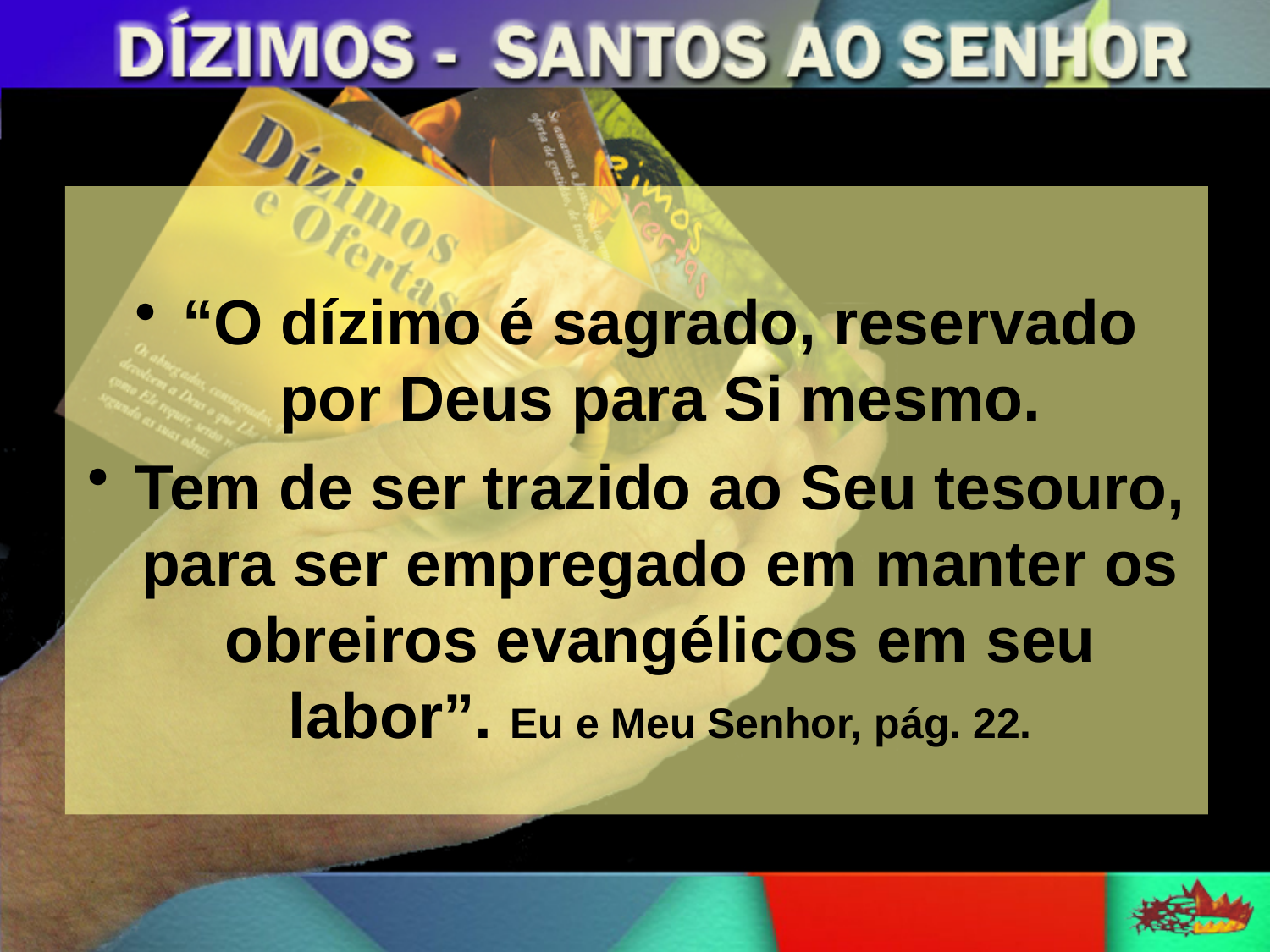

“O dízimo é sagrado, reservado por Deus para Si mesmo.
Tem de ser trazido ao Seu tesouro, para ser empregado em manter os obreiros evangélicos em seu labor”. Eu e Meu Senhor, pág. 22.